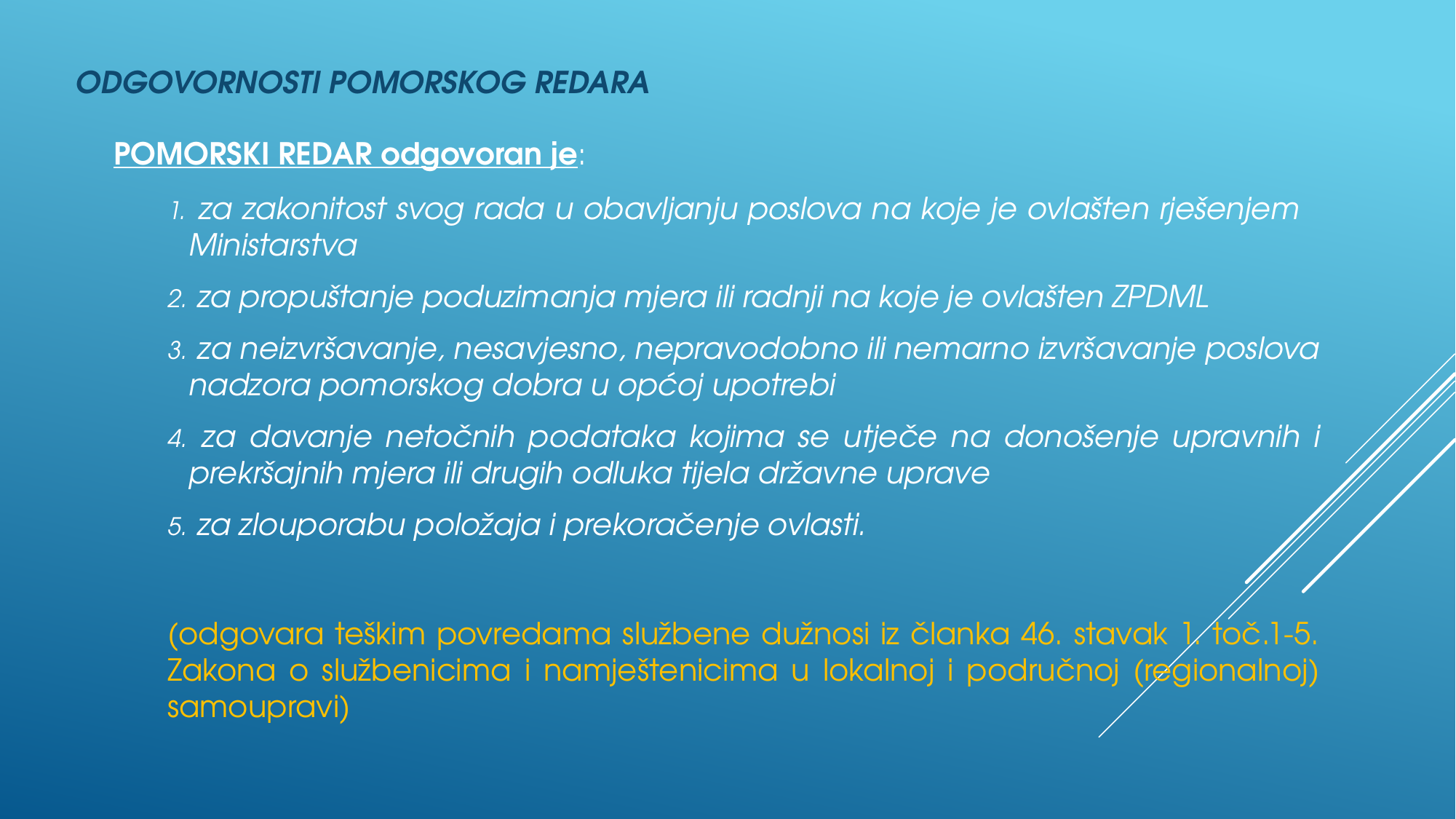

# Odgovornosti pomorskog redara
POMORSKI REDAR odgovoran je:
 za zakonitost svog rada u obavljanju poslova na koje je ovlašten rješenjem   Ministarstva
 za propuštanje poduzimanja mjera ili radnji na koje je ovlašten ZPDML
 za neizvršavanje, nesavjesno, nepravodobno ili nemarno izvršavanje poslova nadzora pomorskog dobra u općoj upotrebi
 za davanje netočnih podataka kojima se utječe na donošenje upravnih i prekršajnih mjera ili drugih odluka tijela državne uprave
 za zlouporabu položaja i prekoračenje ovlasti.

(odgovara teškim povredama službene dužnosi iz članka 46. stavak 1. toč.1-5. Zakona o službenicima i namještenicima u lokalnoj i područnoj (regionalnoj) samoupravi)